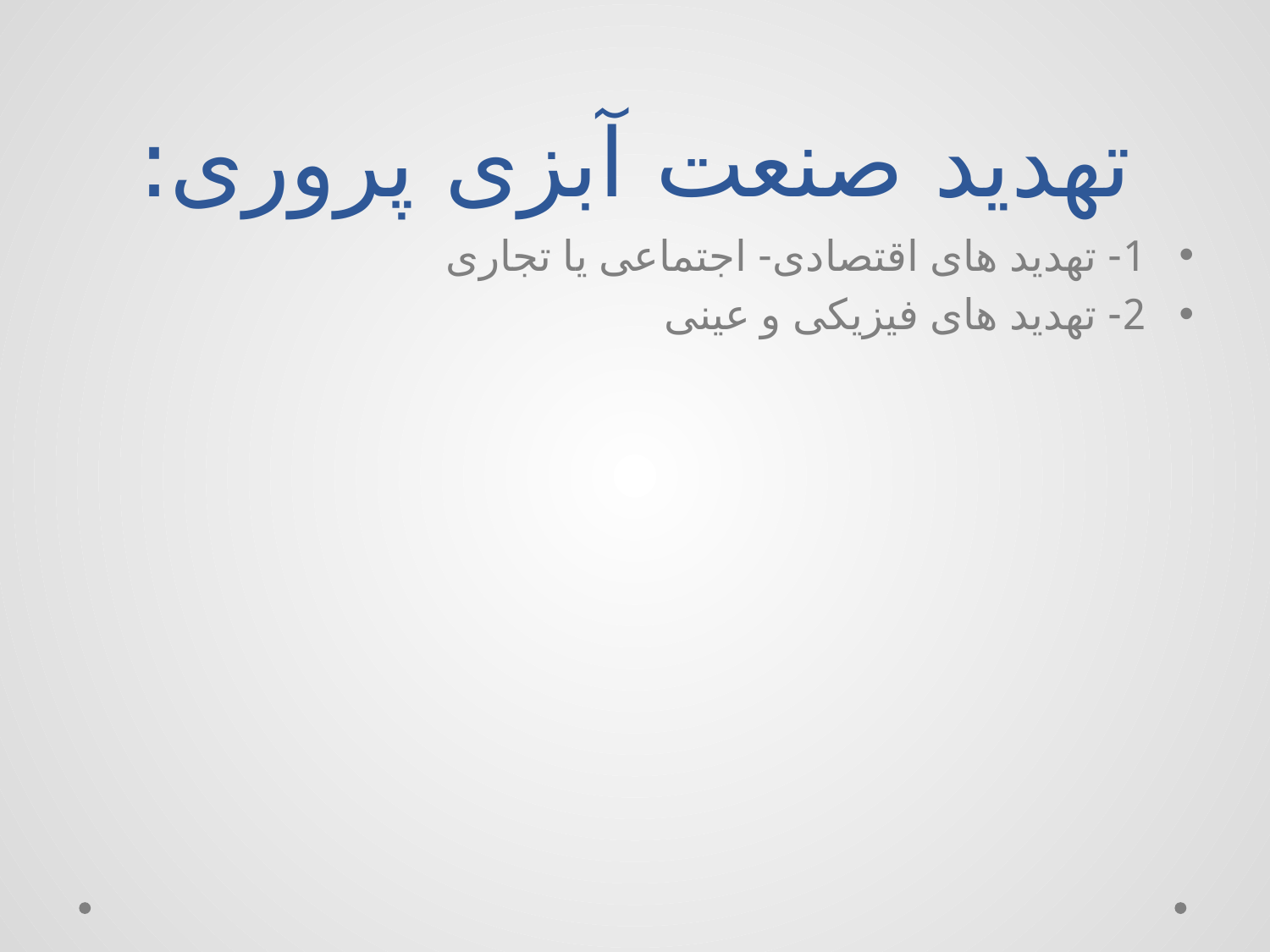

# تهدید صنعت آبزی پروری:
1- تهدید های اقتصادی- اجتماعی یا تجاری
2- تهدید های فیزیکی و عینی